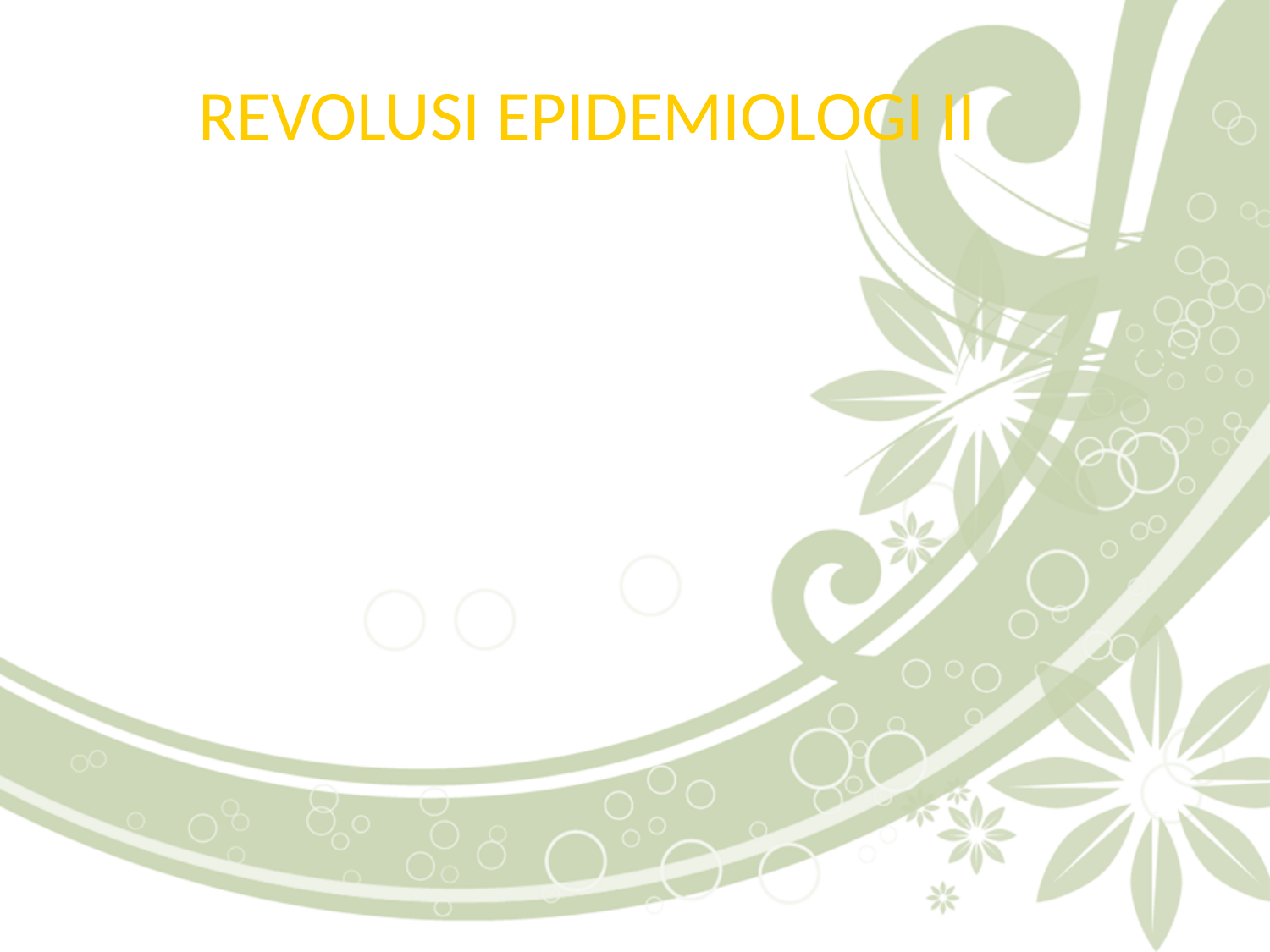

# REVOLUSI EPIDEMIOLOGI II
Kini, di neg maju kematian pey menular hanya 10 %
Kausa utama kematian: PCV (49%), Kanker 21%, paru obs kronik (15%)
Tantangan:
PTM umumnya tak bisa sembuh
Teknologi kedokteran tak efektif
Pengaruhi dominan link fisik, sosial & prilaku
Perlu pendidikan kesmas yg lebih kompleks